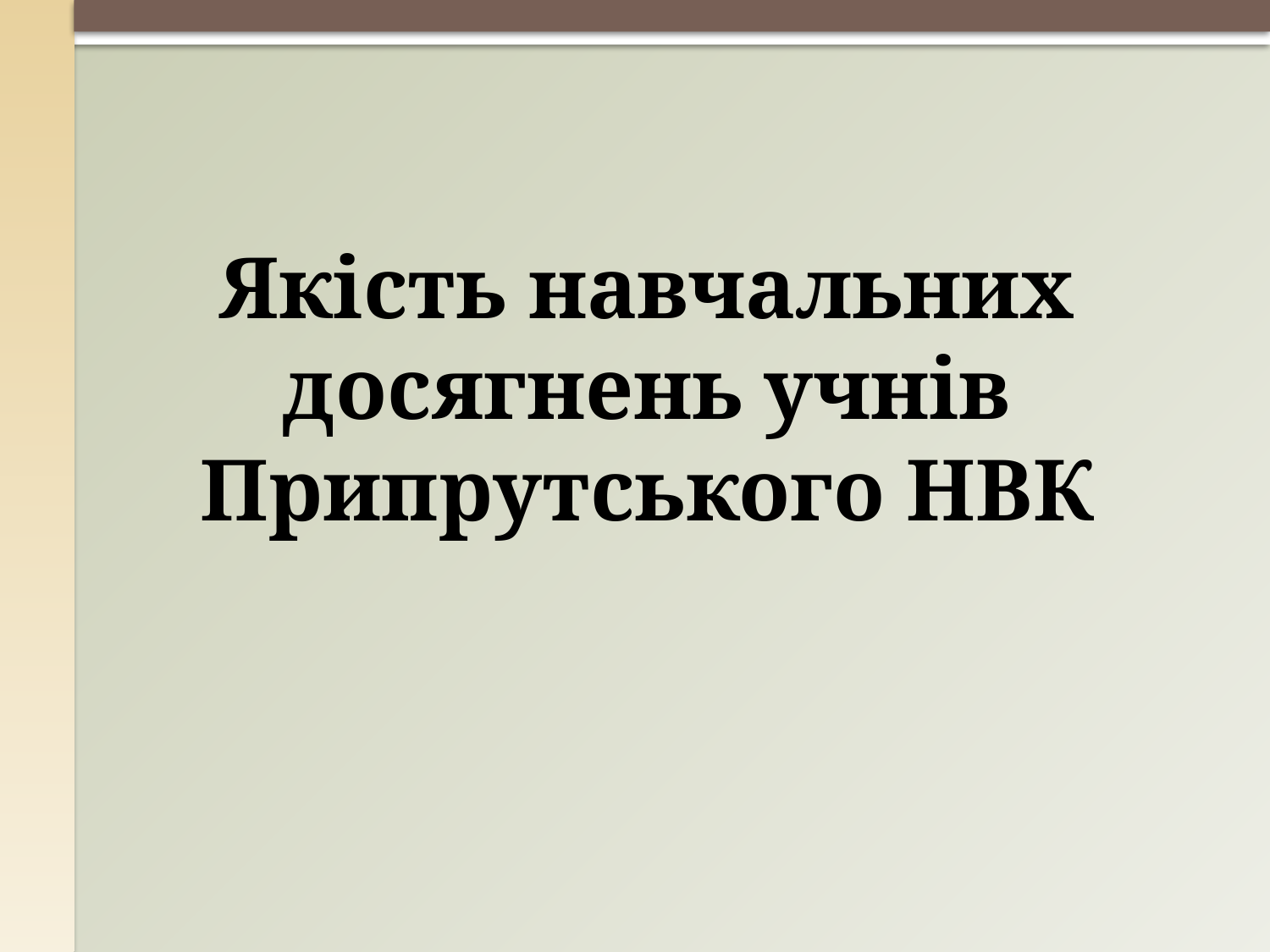

# Якість навчальних досягнень учнів Припрутського НВК